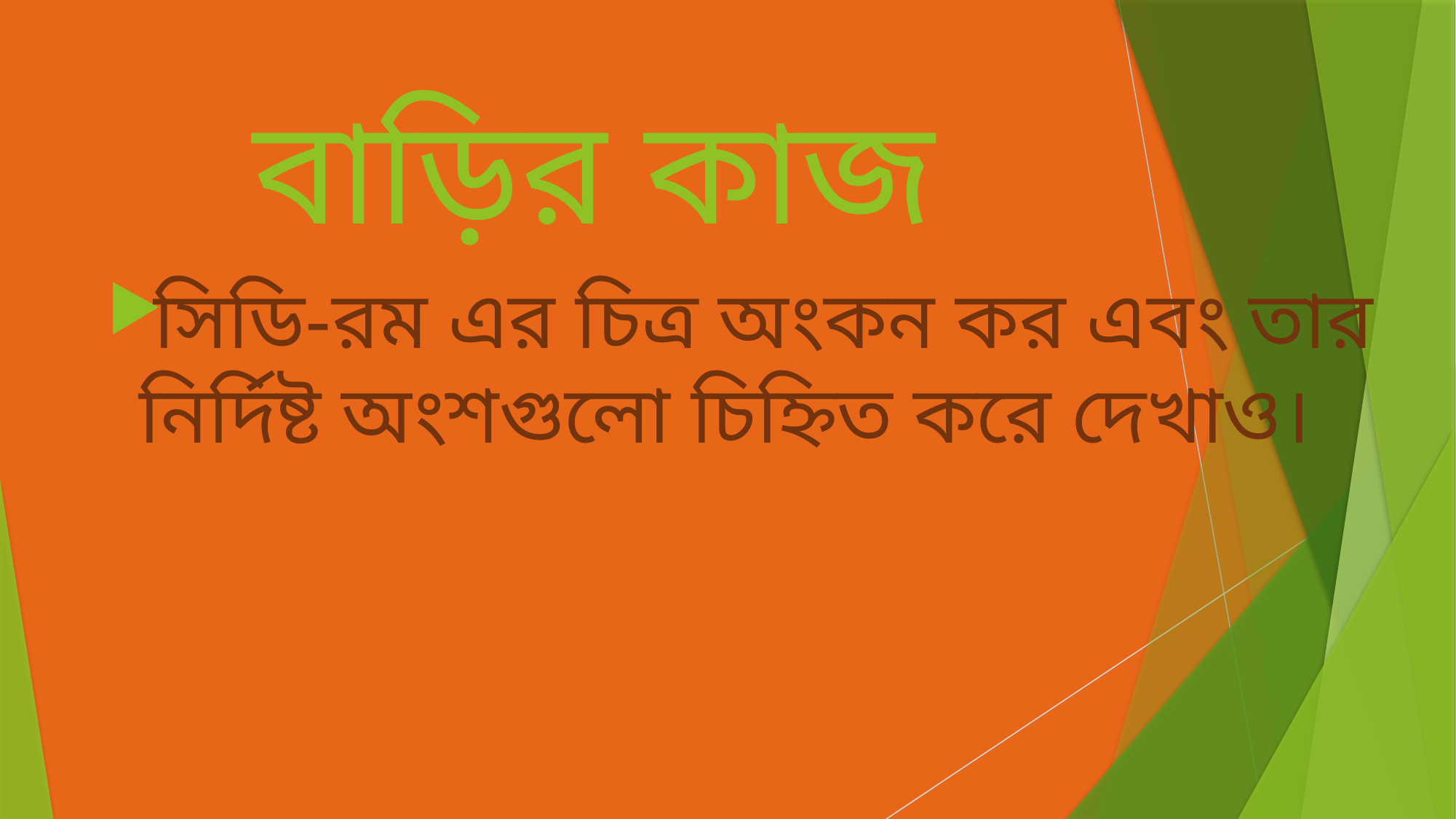

# বাড়ির কাজ
সিডি-রম এর চিত্র অংকন কর এবং তার নির্দিষ্ট অংশগুলো চিহ্নিত করে দেখাও।